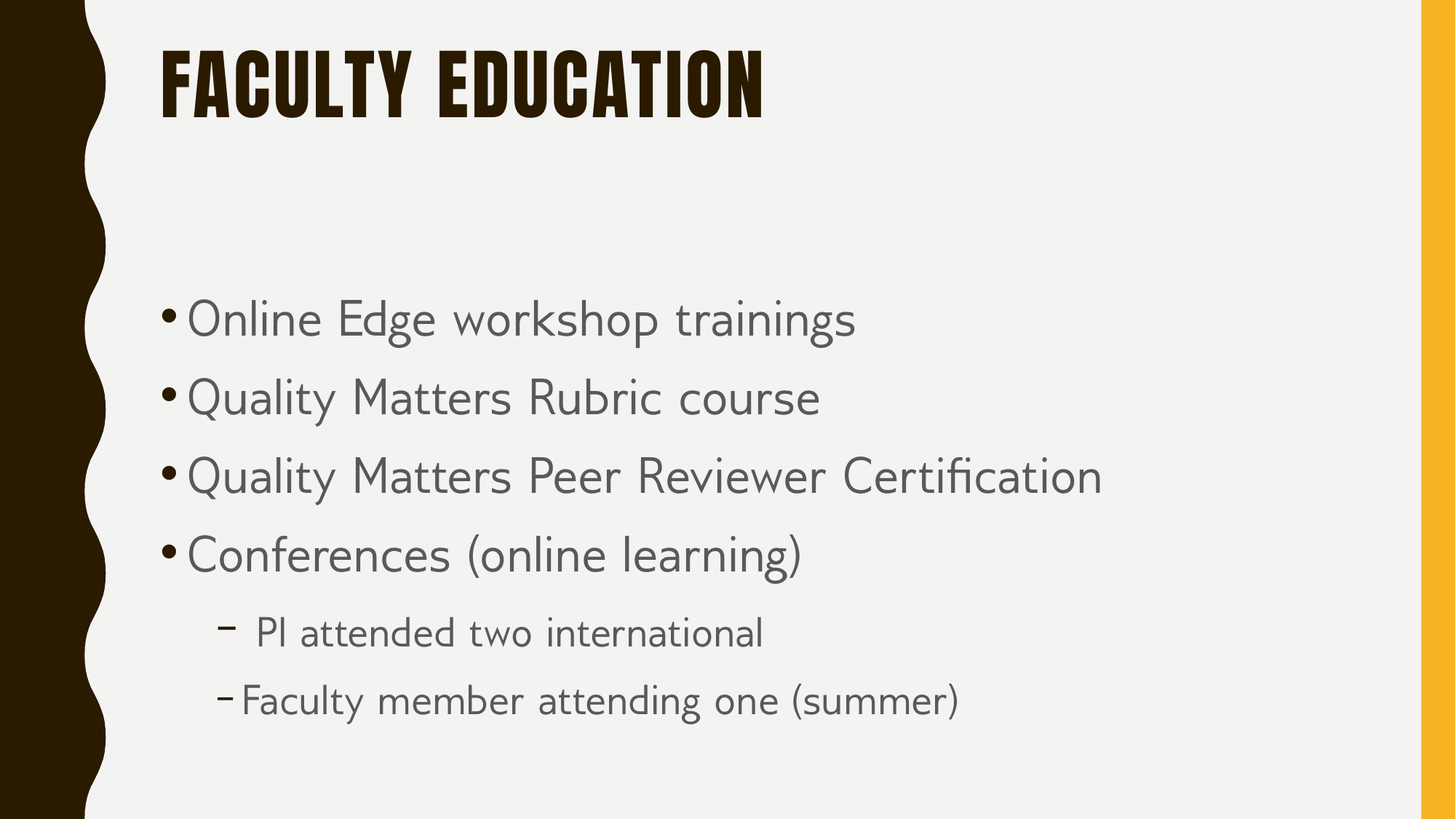

# Faculty education
Online Edge workshop trainings
Quality Matters Rubric course
Quality Matters Peer Reviewer Certification
Conferences (online learning)
 PI attended two international
Faculty member attending one (summer)